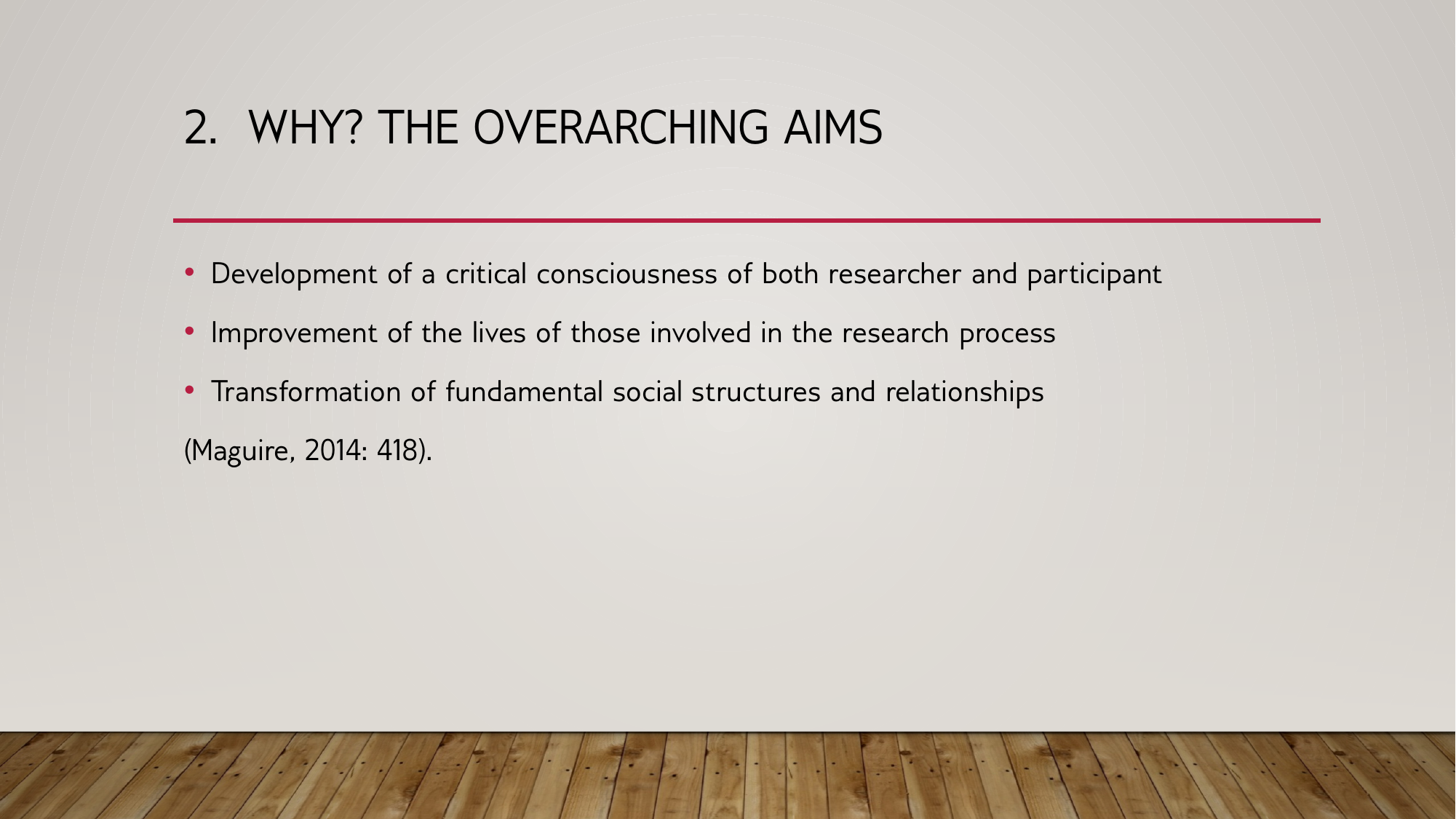

# 2.  Why? The overarching aims
Development of a critical consciousness of both researcher and participant
Improvement of the lives of those involved in the research process
Transformation of fundamental social structures and relationships
(Maguire, 2014: 418).